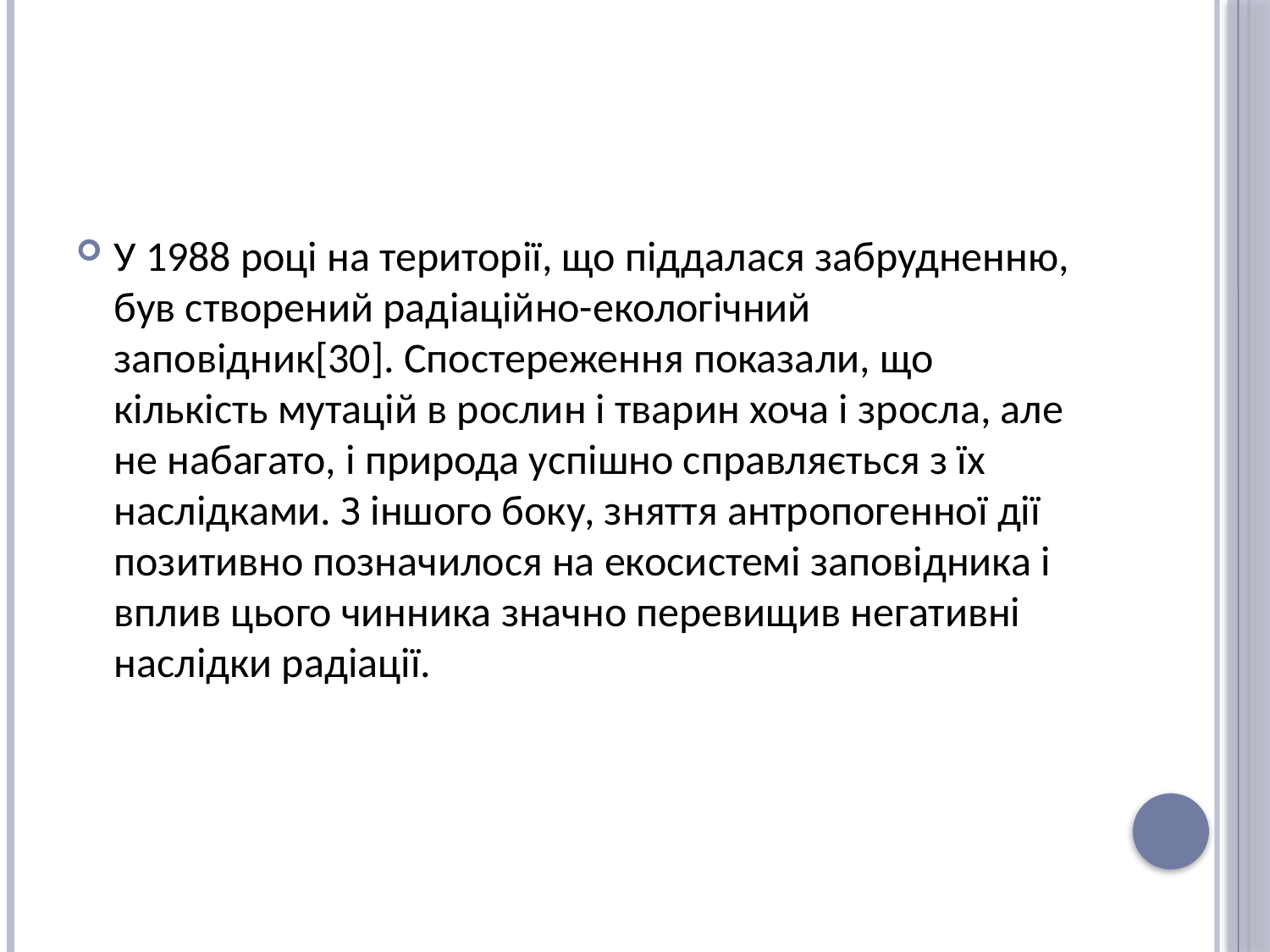

#
У 1988 році на території, що піддалася забрудненню, був створений радіаційно-екологічний заповідник[30]. Спостереження показали, що кількість мутацій в рослин і тварин хоча і зросла, але не набагато, і природа успішно справляється з їх наслідками. З іншого боку, зняття антропогенної дії позитивно позначилося на екосистемі заповідника і вплив цього чинника значно перевищив негативні наслідки радіації.